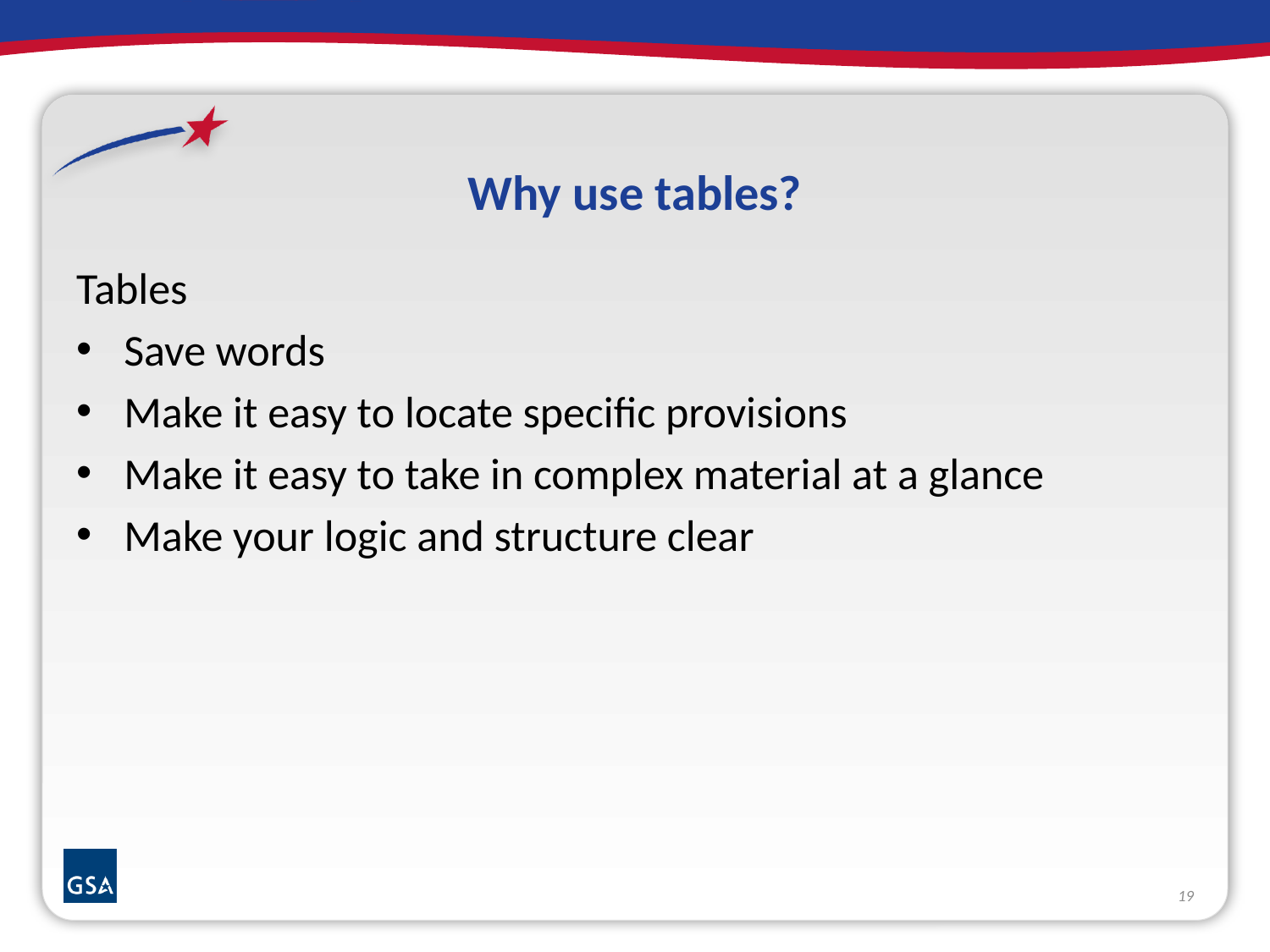

# Why use tables?
Tables
Save words
Make it easy to locate specific provisions
Make it easy to take in complex material at a glance
Make your logic and structure clear
19